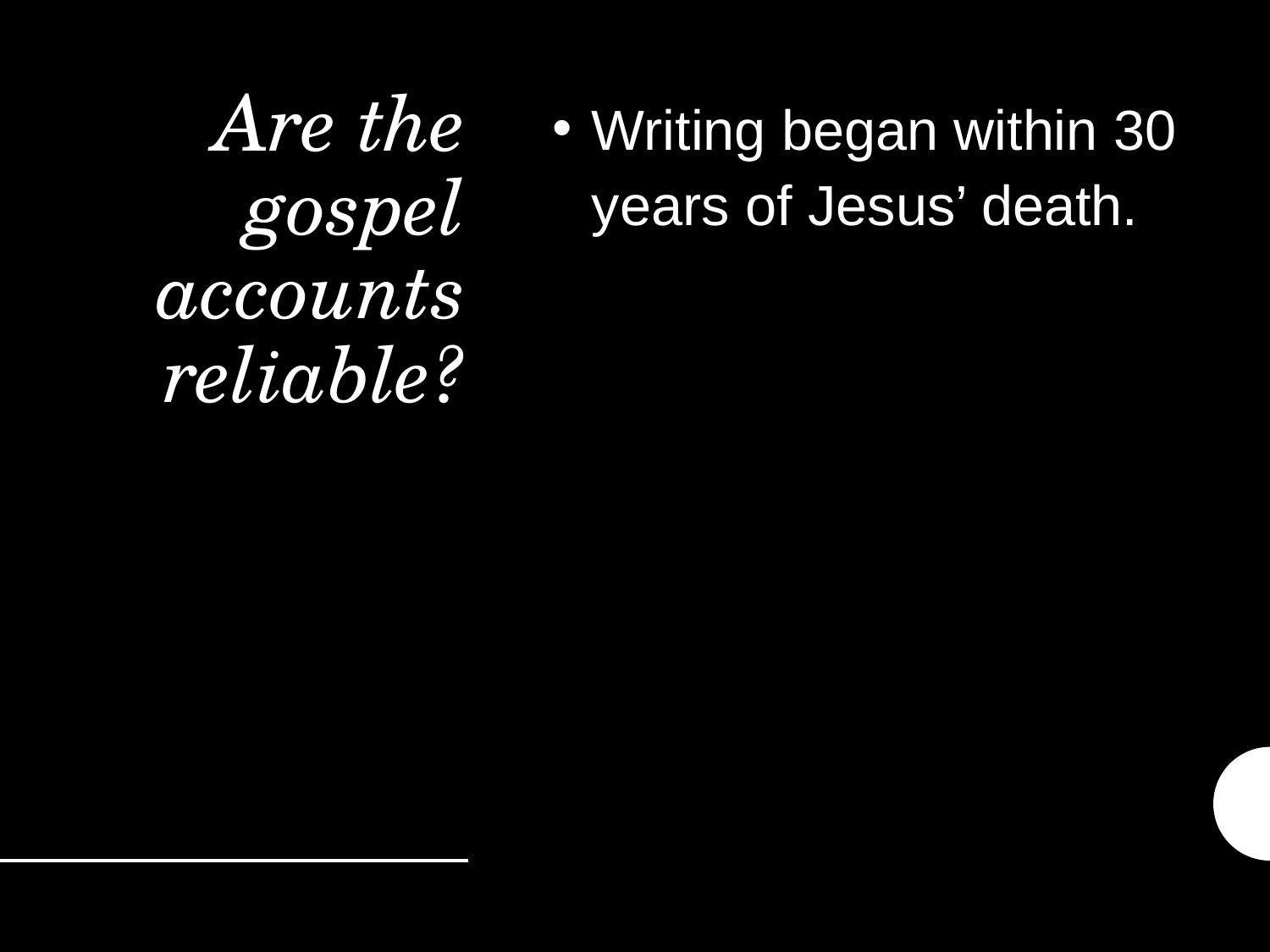

# Are the gospel accounts reliable?
Writing began within 30 years of Jesus’ death.